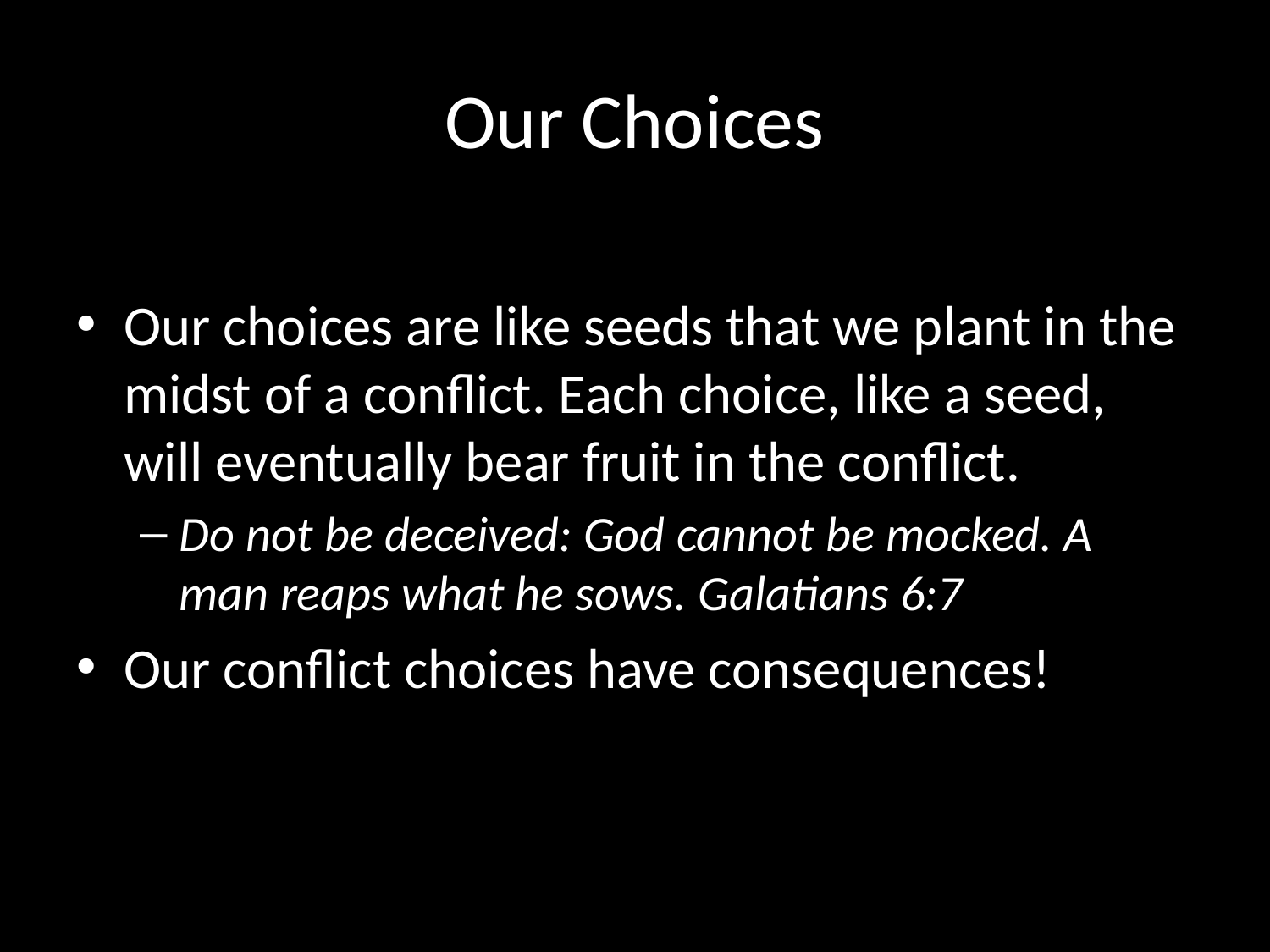

# Our Choices
Our choices are like seeds that we plant in the midst of a conflict. Each choice, like a seed, will eventually bear fruit in the conflict.
Do not be deceived: God cannot be mocked. A man reaps what he sows. Galatians 6:7
Our conflict choices have consequences!